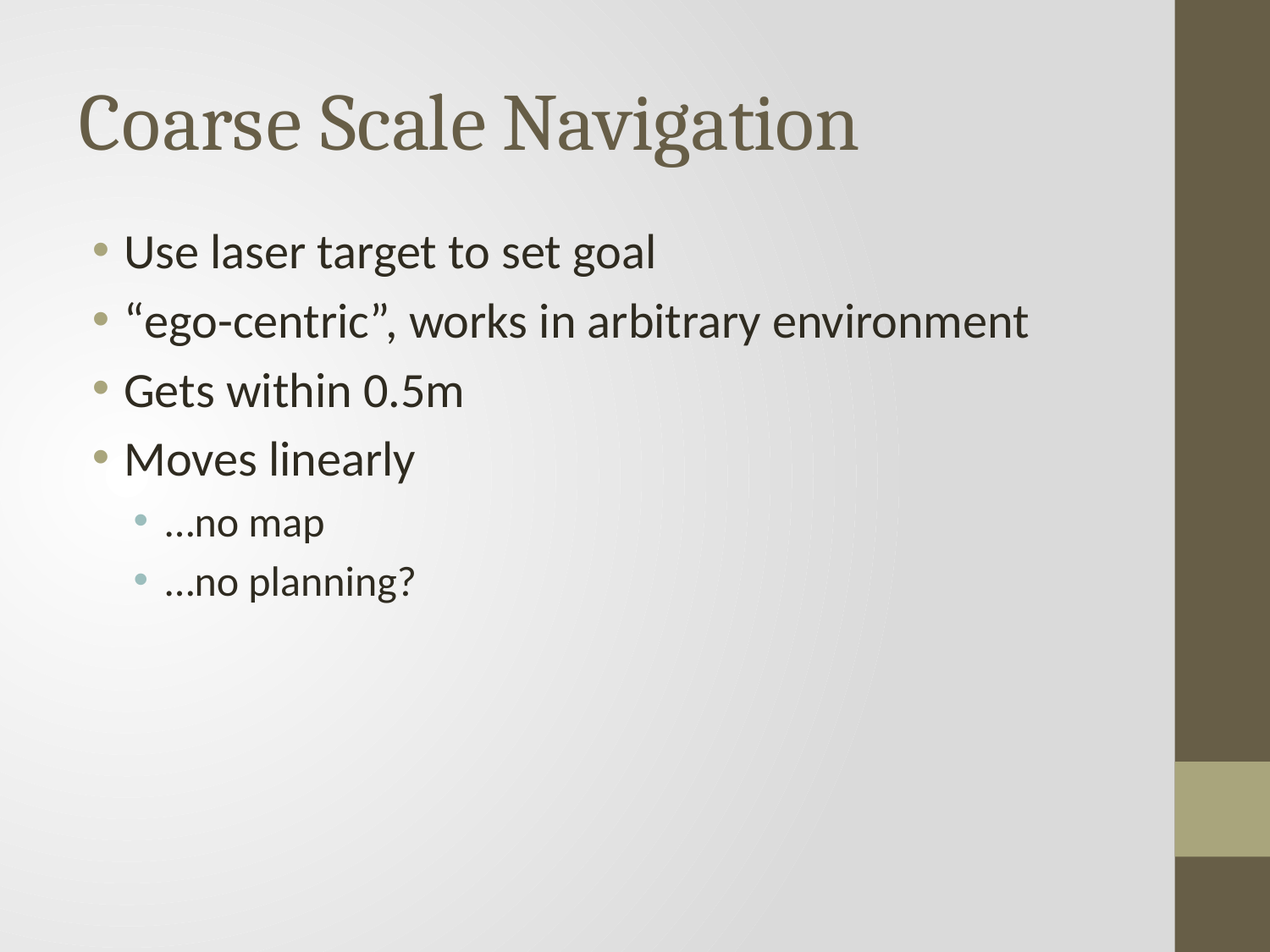

# Coarse Scale Navigation
Use laser target to set goal
“ego-centric”, works in arbitrary environment
Gets within 0.5m
Moves linearly
…no map
…no planning?